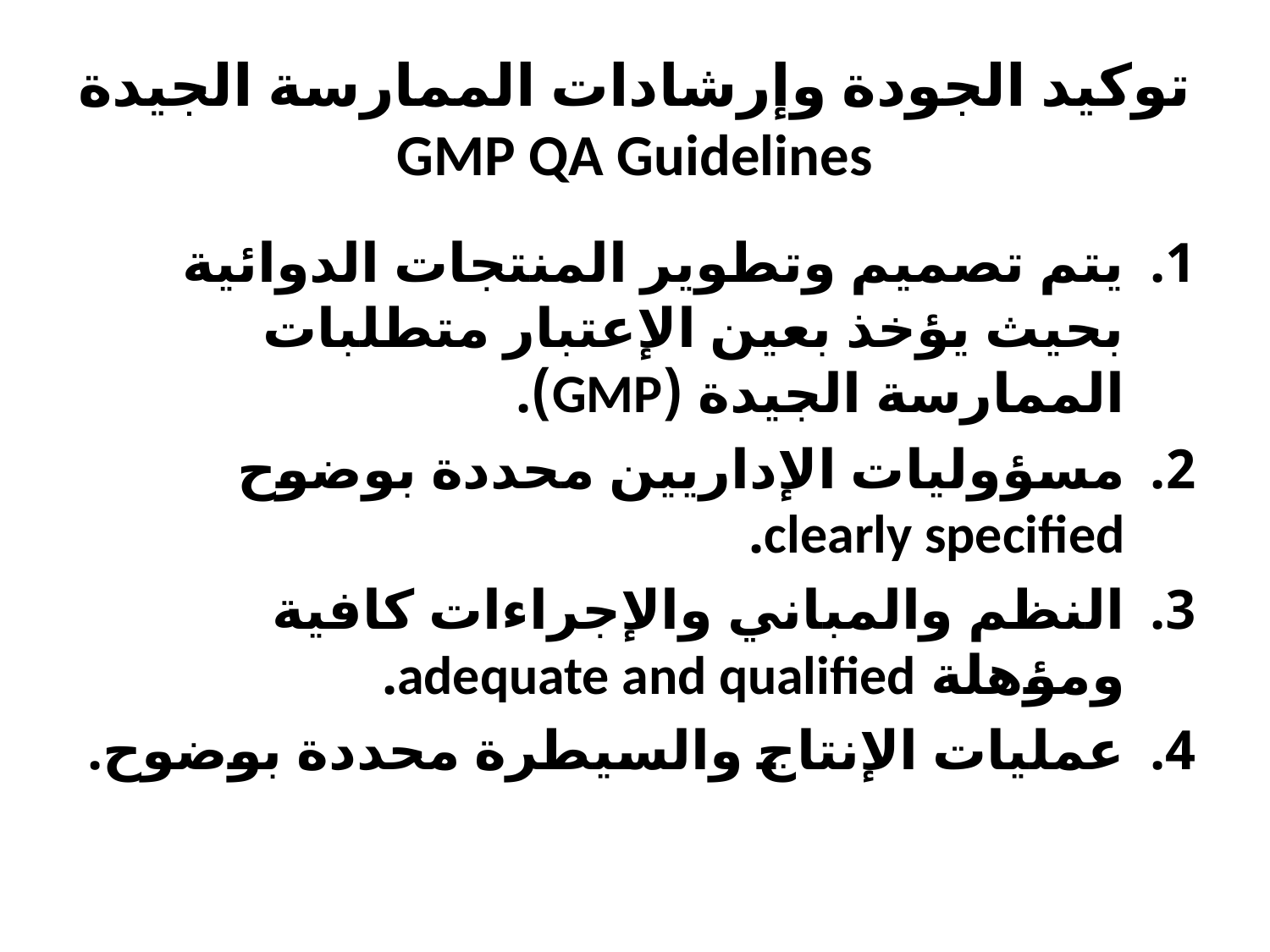

# توكيد الجودة وإرشادات الممارسة الجيدة GMP QA Guidelines
يتم تصميم وتطوير المنتجات الدوائية بحيث يؤخذ بعين الإعتبار متطلبات الممارسة الجيدة (GMP).
مسؤوليات الإداريين محددة بوضوح clearly specified.
النظم والمباني والإجراءات كافية ومؤهلة adequate and qualified.
عمليات الإنتاج والسيطرة محددة بوضوح.